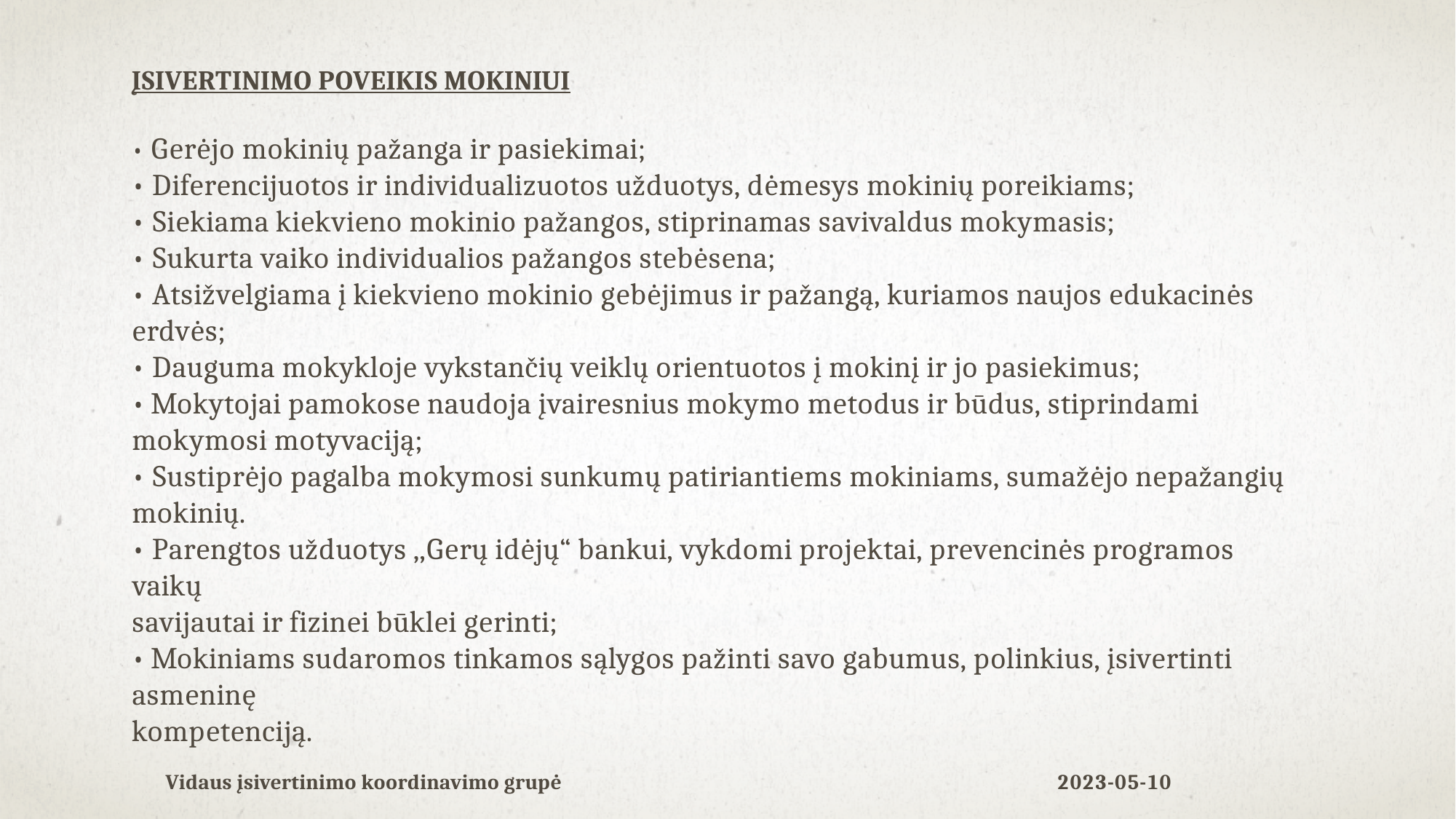

ĮSIVERTINIMO POVEIKIS MOKINIUI

• Gerėjo mokinių pažanga ir pasiekimai;
• Diferencijuotos ir individualizuotos užduotys, dėmesys mokinių poreikiams;
• Siekiama kiekvieno mokinio pažangos, stiprinamas savivaldus mokymasis;
• Sukurta vaiko individualios pažangos stebėsena;
• Atsižvelgiama į kiekvieno mokinio gebėjimus ir pažangą, kuriamos naujos edukacinės erdvės;
• Dauguma mokykloje vykstančių veiklų orientuotos į mokinį ir jo pasiekimus;
• Mokytojai pamokose naudoja įvairesnius mokymo metodus ir būdus, stiprindami mokymosi motyvaciją;
• Sustiprėjo pagalba mokymosi sunkumų patiriantiems mokiniams, sumažėjo nepažangių mokinių.
• Parengtos užduotys ,,Gerų idėjų“ bankui, vykdomi projektai, prevencinės programos vaikų
savijautai ir fizinei būklei gerinti;
• Mokiniams sudaromos tinkamos sąlygos pažinti savo gabumus, polinkius, įsivertinti asmeninę
kompetenciją.

Vidaus įsivertinimo koordinavimo grupė
2023-05-10